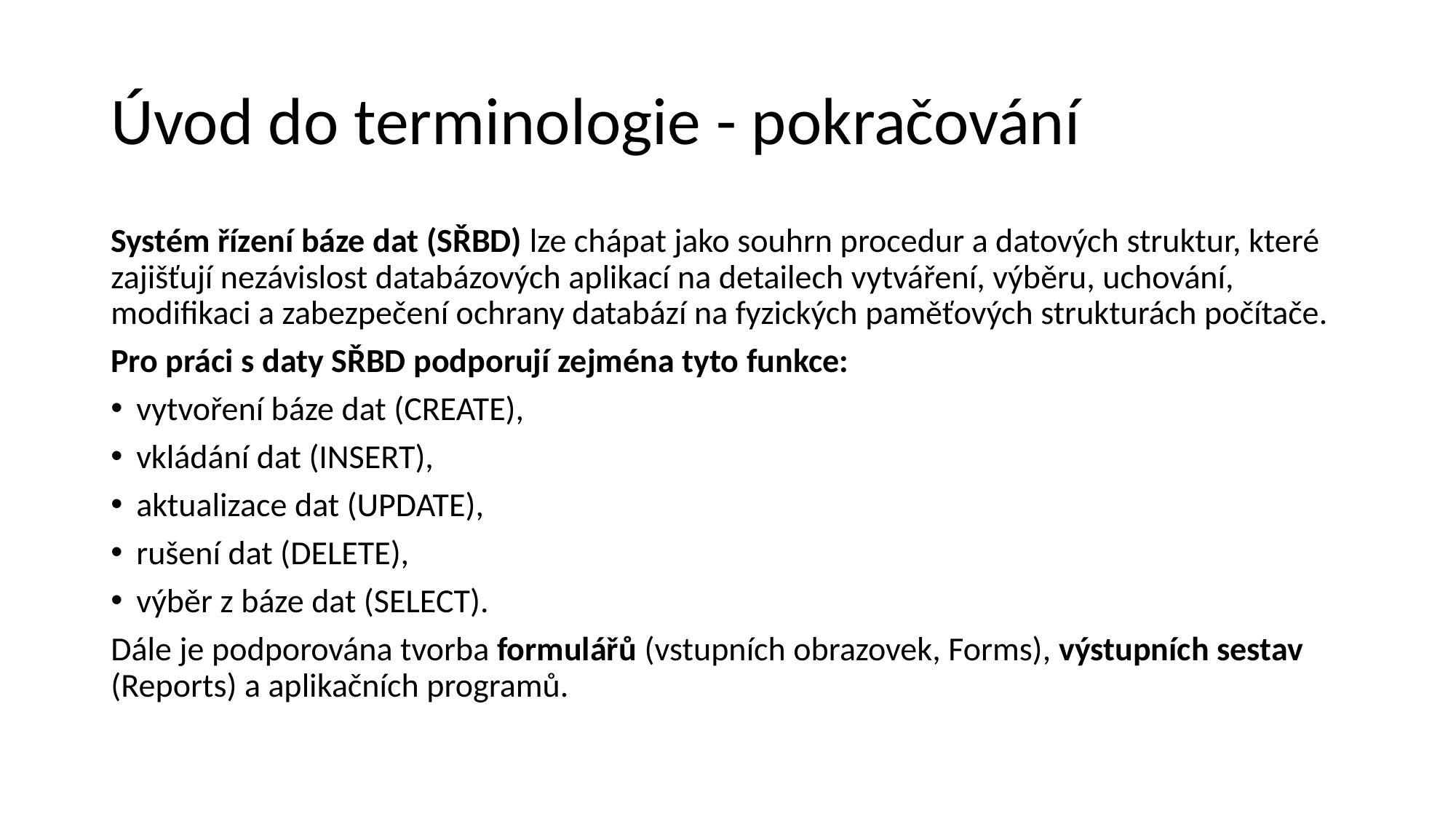

# Úvod do terminologie - pokračování
Systém řízení báze dat (SŘBD) lze chápat jako souhrn procedur a datových struktur, které zajišťují nezávislost databázových aplikací na detailech vytváření, výběru, uchování, modifikaci a zabezpečení ochrany databází na fyzických paměťových strukturách počítače.
Pro práci s daty SŘBD podporují zejména tyto funkce:
vytvoření báze dat (CREATE),
vkládání dat (INSERT),
aktualizace dat (UPDATE),
rušení dat (DELETE),
výběr z báze dat (SELECT).
Dále je podporována tvorba formulářů (vstupních obrazovek, Forms), výstupních sestav (Reports) a aplikačních programů.